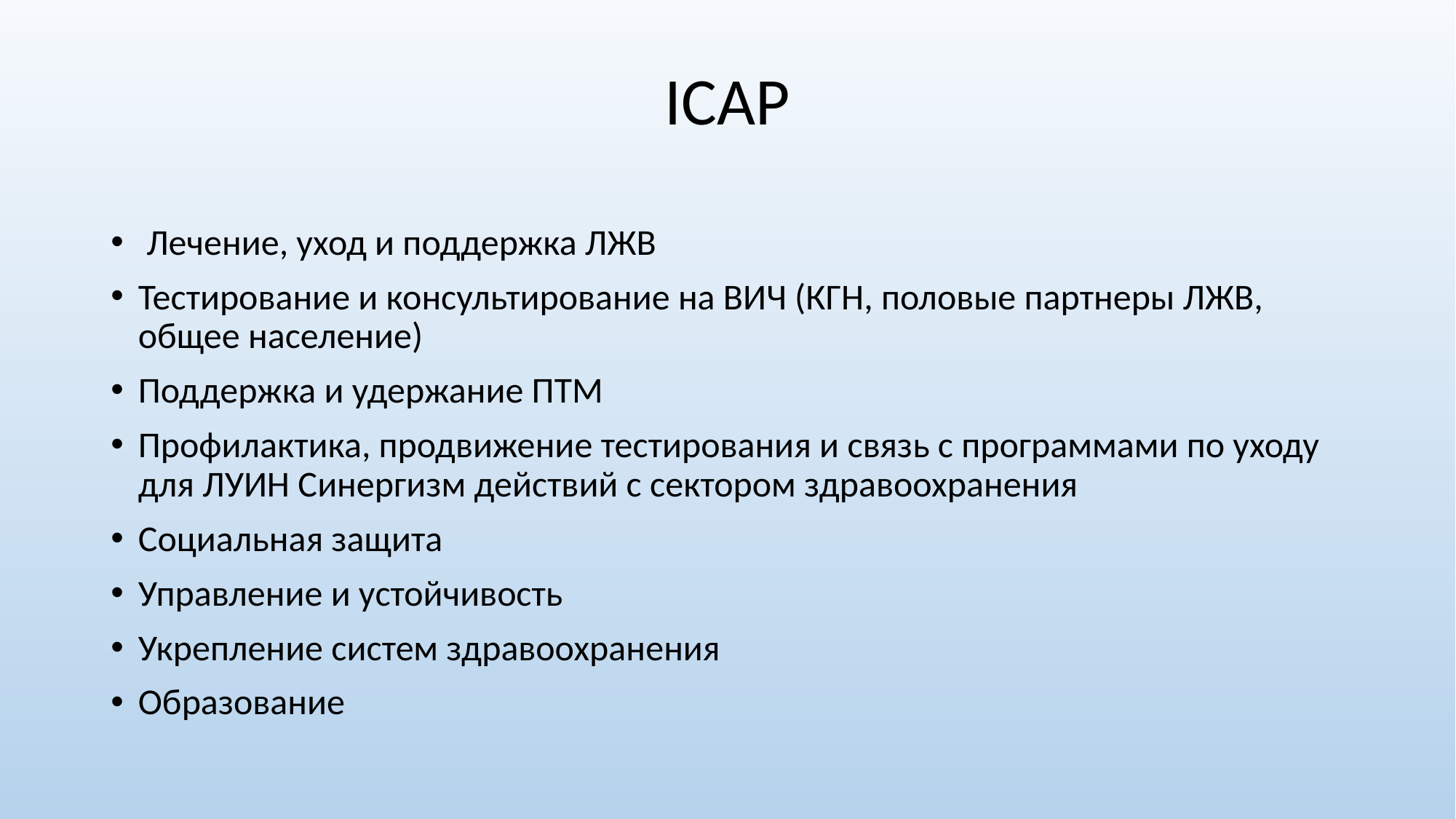

# ICAP
 Лечение, уход и поддержка ЛЖВ
Тестирование и консультирование на ВИЧ (КГН, половые партнеры ЛЖВ, общее население)
Поддержка и удержание ПТМ
Профилактика, продвижение тестирования и связь с программами по уходу для ЛУИН Синергизм действий с сектором здравоохранения
Социальная защита
Управление и устойчивость
Укрепление систем здравоохранения
Образование